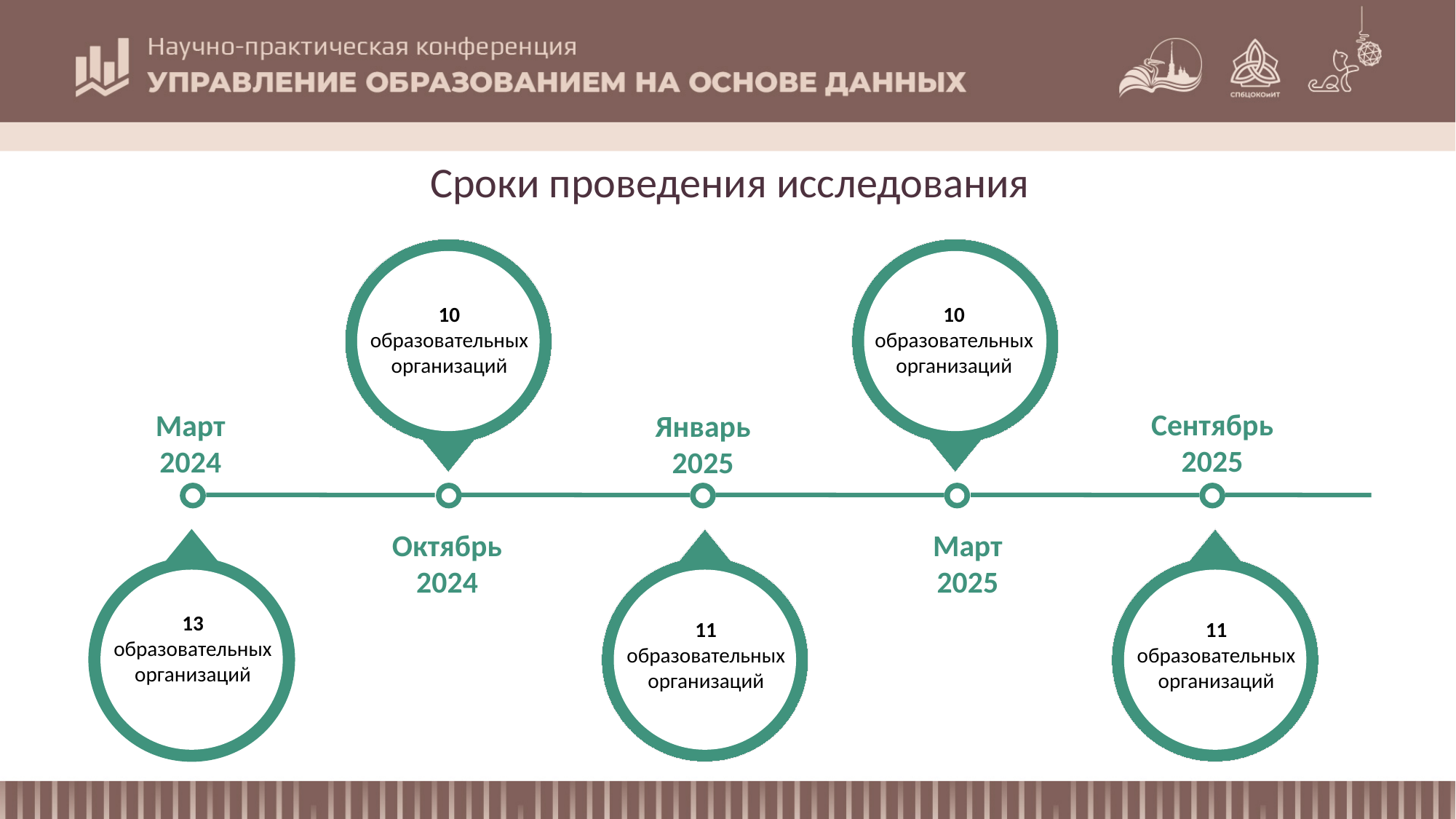

Сроки проведения исследования

10 образовательных организаций
10 образовательных организаций
Сентябрь
2025
Март
2024
Январь 2025

Октябрь
2024
Март
2025

13 образовательных организаций

11 образовательных организаций
11 образовательных организаций